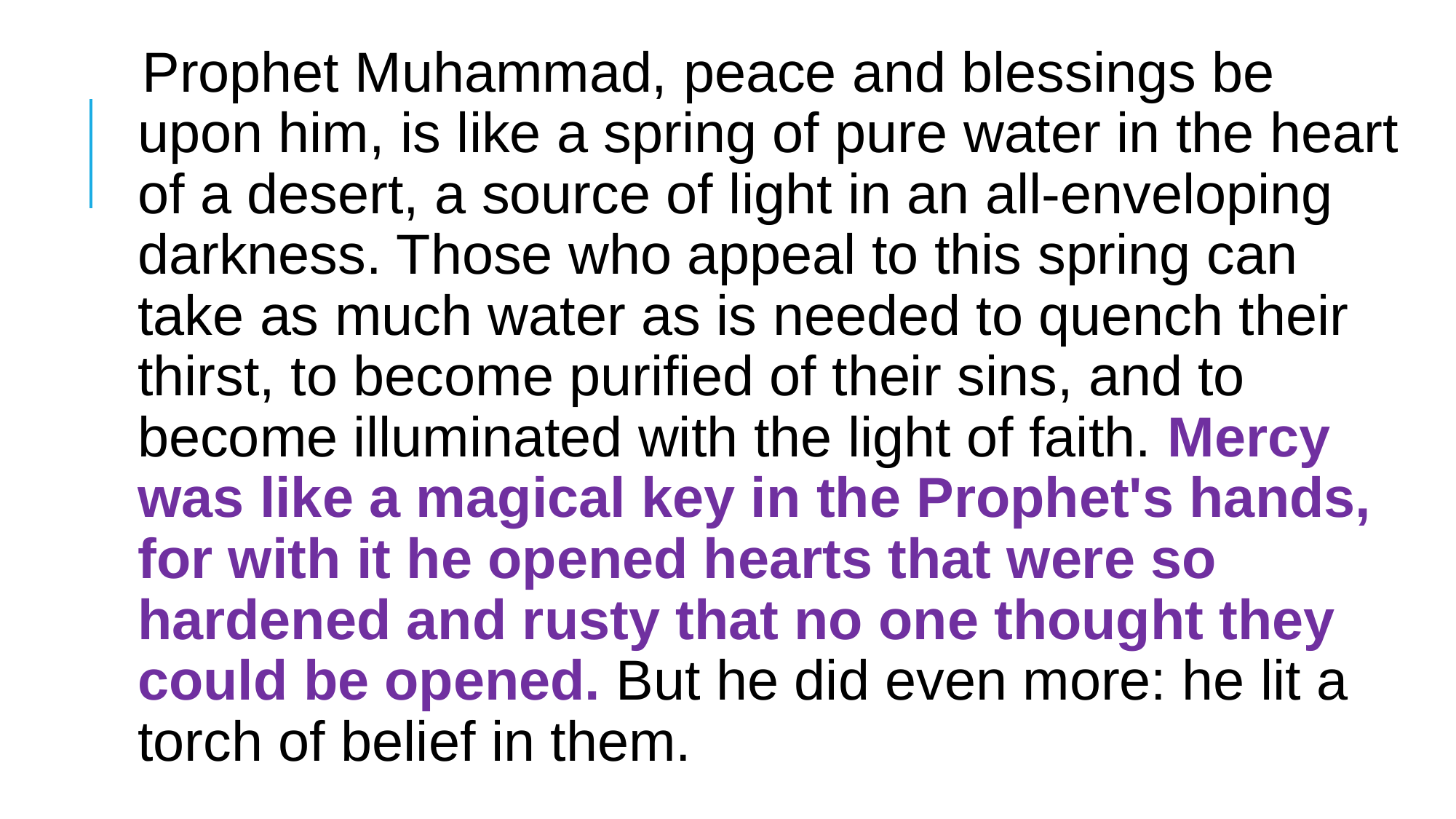

Prophet Muhammad, peace and blessings be upon him, is like a spring of pure water in the heart of a desert, a source of light in an all-enveloping darkness. Those who appeal to this spring can take as much water as is needed to quench their thirst, to become purified of their sins, and to become illuminated with the light of faith. Mercy was like a magical key in the Prophet's hands, for with it he opened hearts that were so hardened and rusty that no one thought they could be opened. But he did even more: he lit a torch of belief in them.